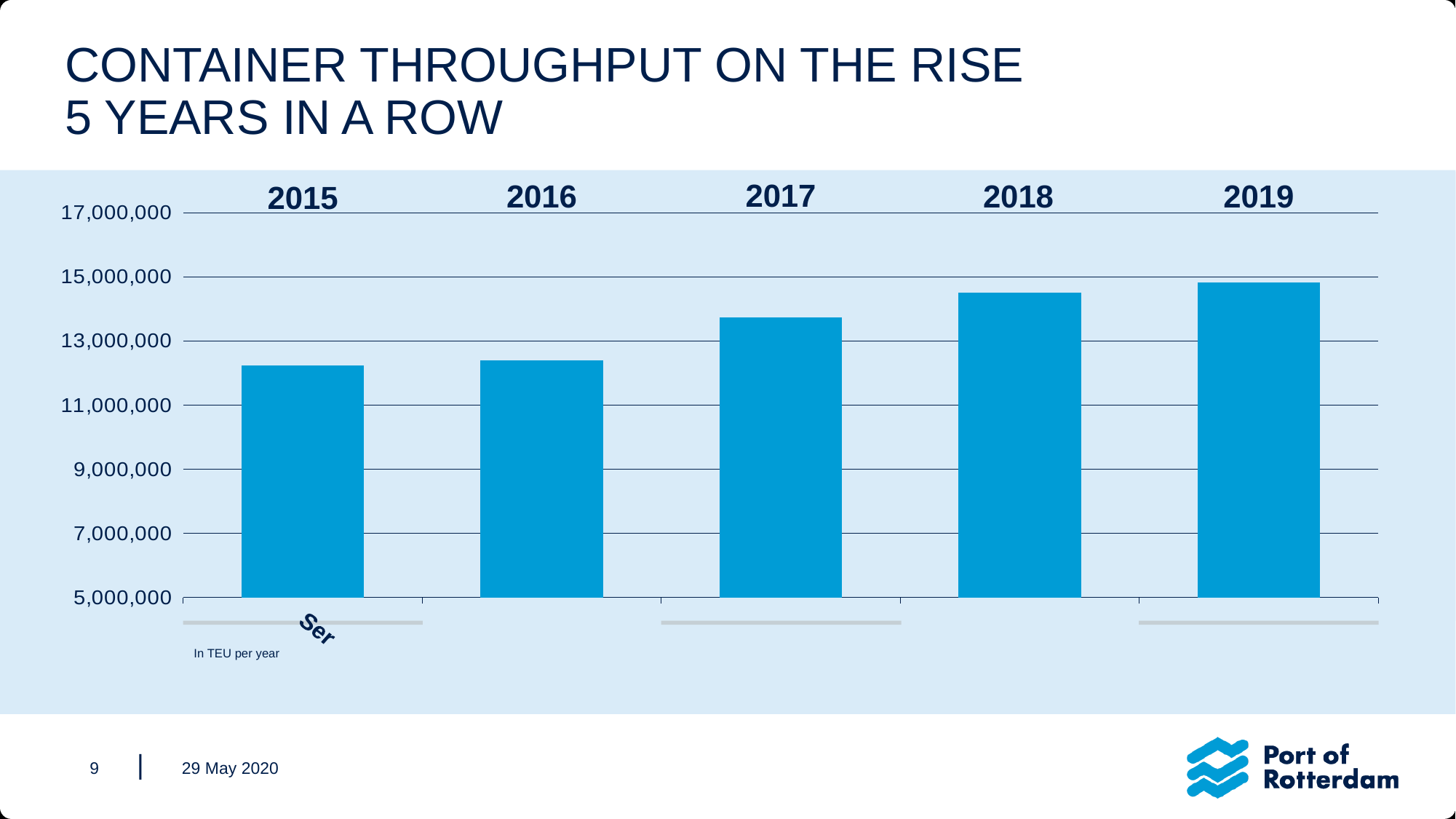

# Container throughput on the rise 5 years in a row
2017
2016
2018
2019

2015

### Chart

| Category | Reeks 1 |
|---|---|
|  | 12234535.0 |
|  | 12385168.0 |
|  | 13734334.0 |
|  | 14512660.0 |
|  | 14821496.999999989 |

In TEU per year
|
9
29 May 2020